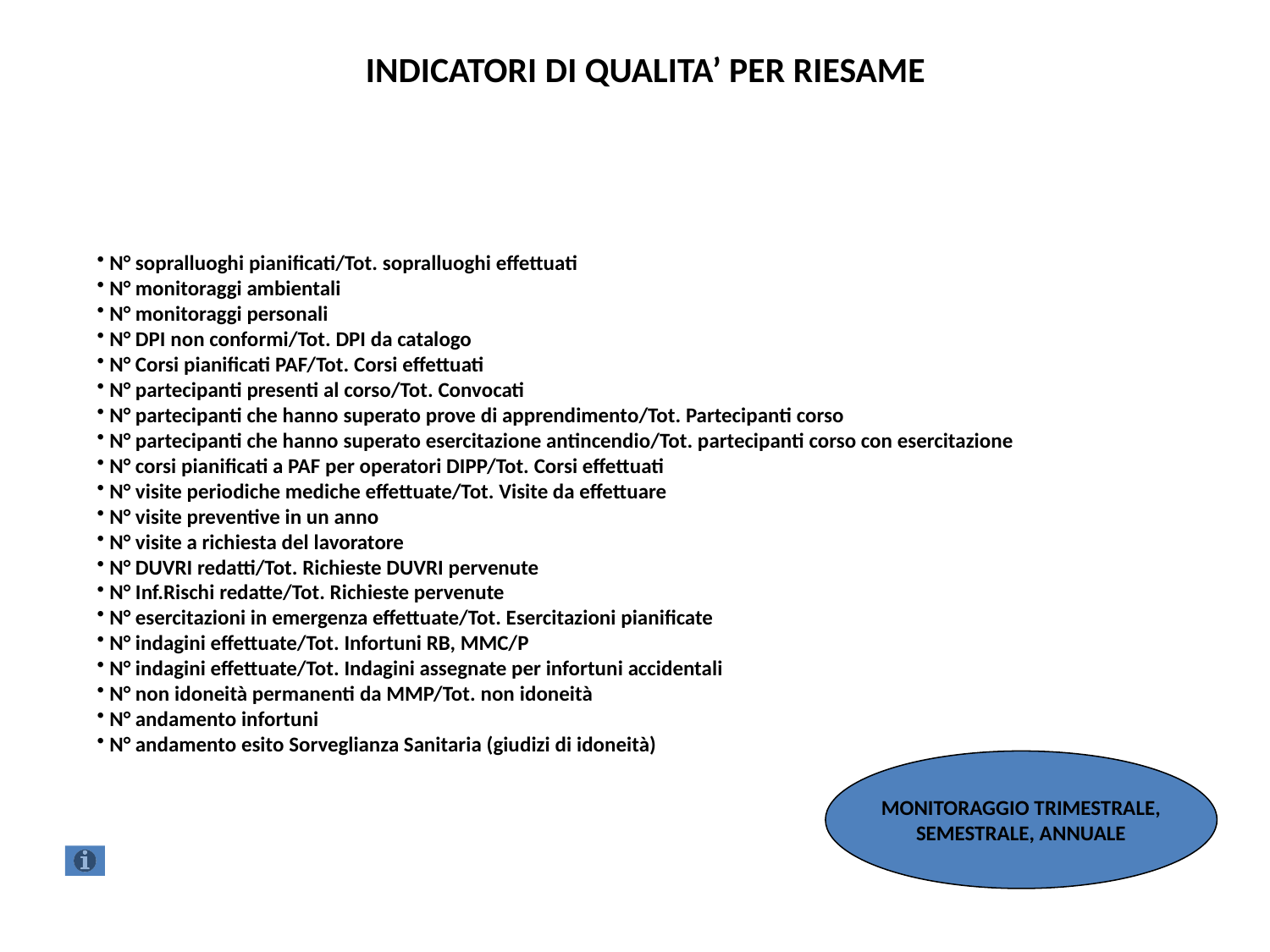

# INDICATORI DI QUALITA’ PER RIESAME
 N° sopralluoghi pianificati/Tot. sopralluoghi effettuati
 N° monitoraggi ambientali
 N° monitoraggi personali
 N° DPI non conformi/Tot. DPI da catalogo
 N° Corsi pianificati PAF/Tot. Corsi effettuati
 N° partecipanti presenti al corso/Tot. Convocati
 N° partecipanti che hanno superato prove di apprendimento/Tot. Partecipanti corso
 N° partecipanti che hanno superato esercitazione antincendio/Tot. partecipanti corso con esercitazione
 N° corsi pianificati a PAF per operatori DIPP/Tot. Corsi effettuati
 N° visite periodiche mediche effettuate/Tot. Visite da effettuare
 N° visite preventive in un anno
 N° visite a richiesta del lavoratore
 N° DUVRI redatti/Tot. Richieste DUVRI pervenute
 N° Inf.Rischi redatte/Tot. Richieste pervenute
 N° esercitazioni in emergenza effettuate/Tot. Esercitazioni pianificate
 N° indagini effettuate/Tot. Infortuni RB, MMC/P
 N° indagini effettuate/Tot. Indagini assegnate per infortuni accidentali
 N° non idoneità permanenti da MMP/Tot. non idoneità
 N° andamento infortuni
 N° andamento esito Sorveglianza Sanitaria (giudizi di idoneità)
MONITORAGGIO TRIMESTRALE,
SEMESTRALE, ANNUALE